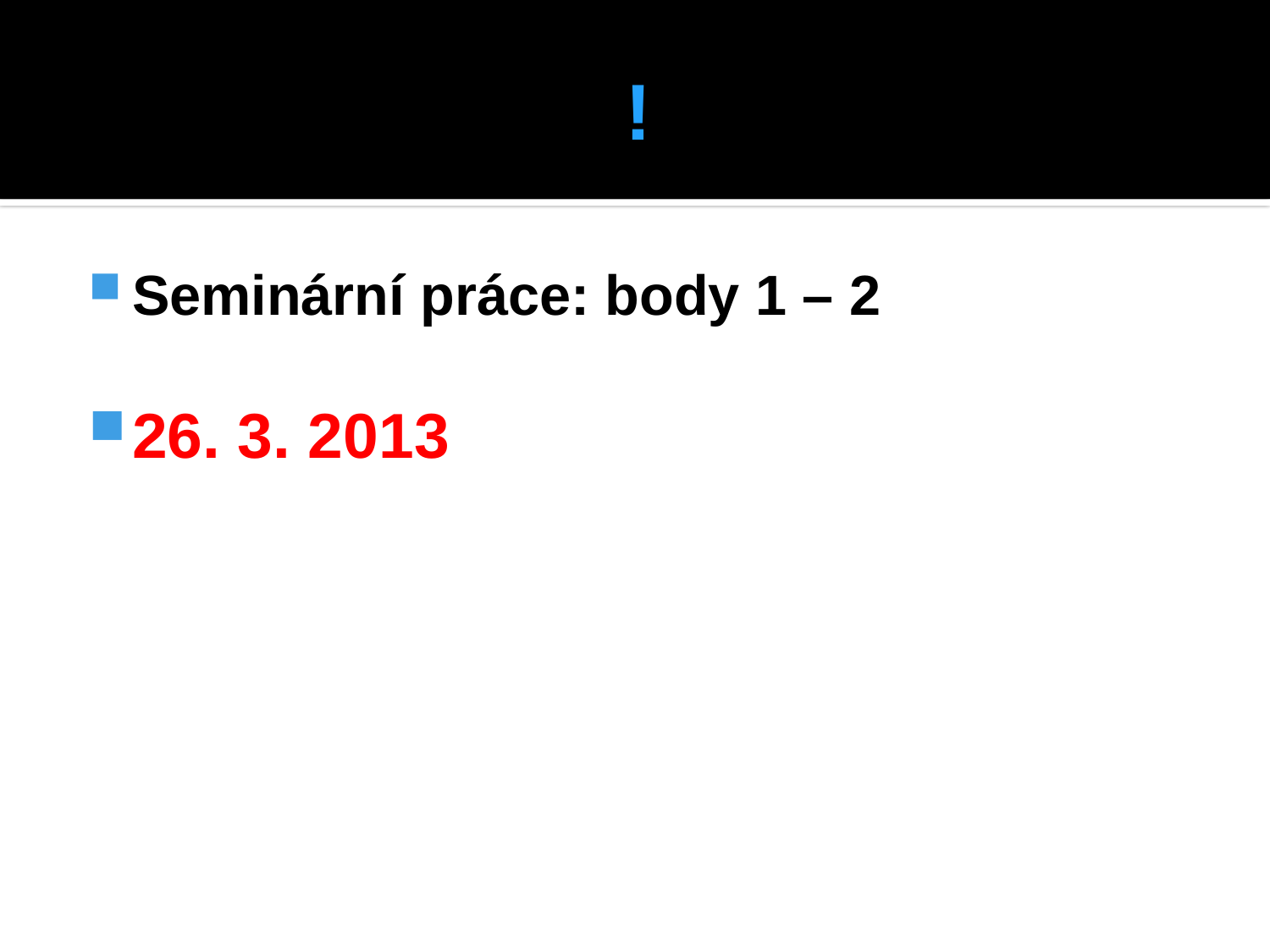

# !
Seminární práce: body 1 – 2

26. 3. 2013